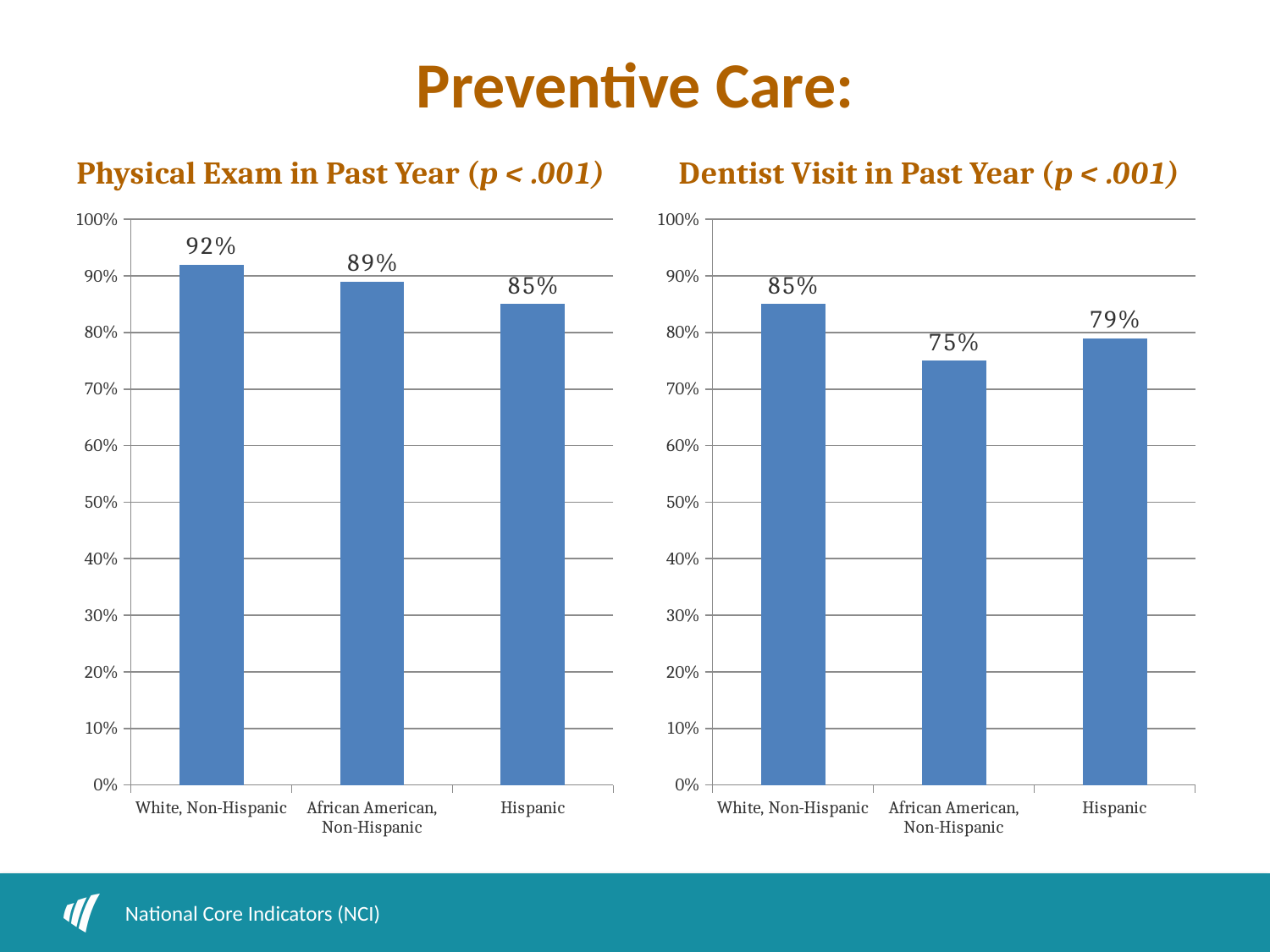

# Preventive Care:
Physical Exam in Past Year (p < .001)
Dentist Visit in Past Year (p < .001)

### Chart

| Category |  |
|---|---|
| White, Non-Hispanic | 0.92 |
| African American, Non-Hispanic | 0.89 |
| Hispanic | 0.8500000000000006 |

### Chart

| Category | in past year mos |
|---|---|
| White, Non-Hispanic | 0.8500000000000006 |
| African American, Non-Hispanic | 0.7500000000000011 |
| Hispanic | 0.79 |
National Core Indicators (NCI)